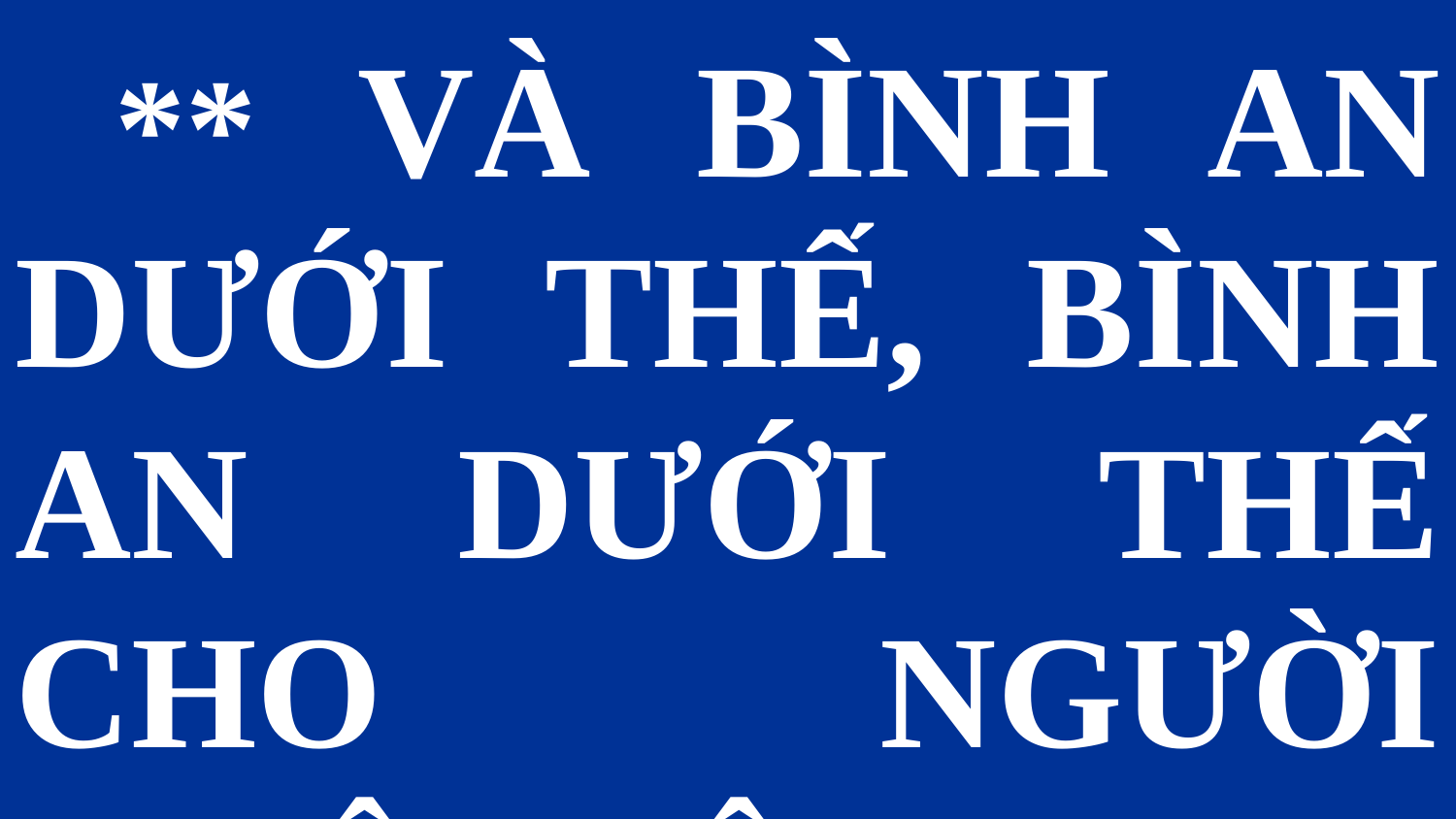

#

 ** VÀ BÌNH AN DƯỚI THẾ, BÌNH AN DƯỚI THẾ CHO NGƯỜI THIỆN TÂM.